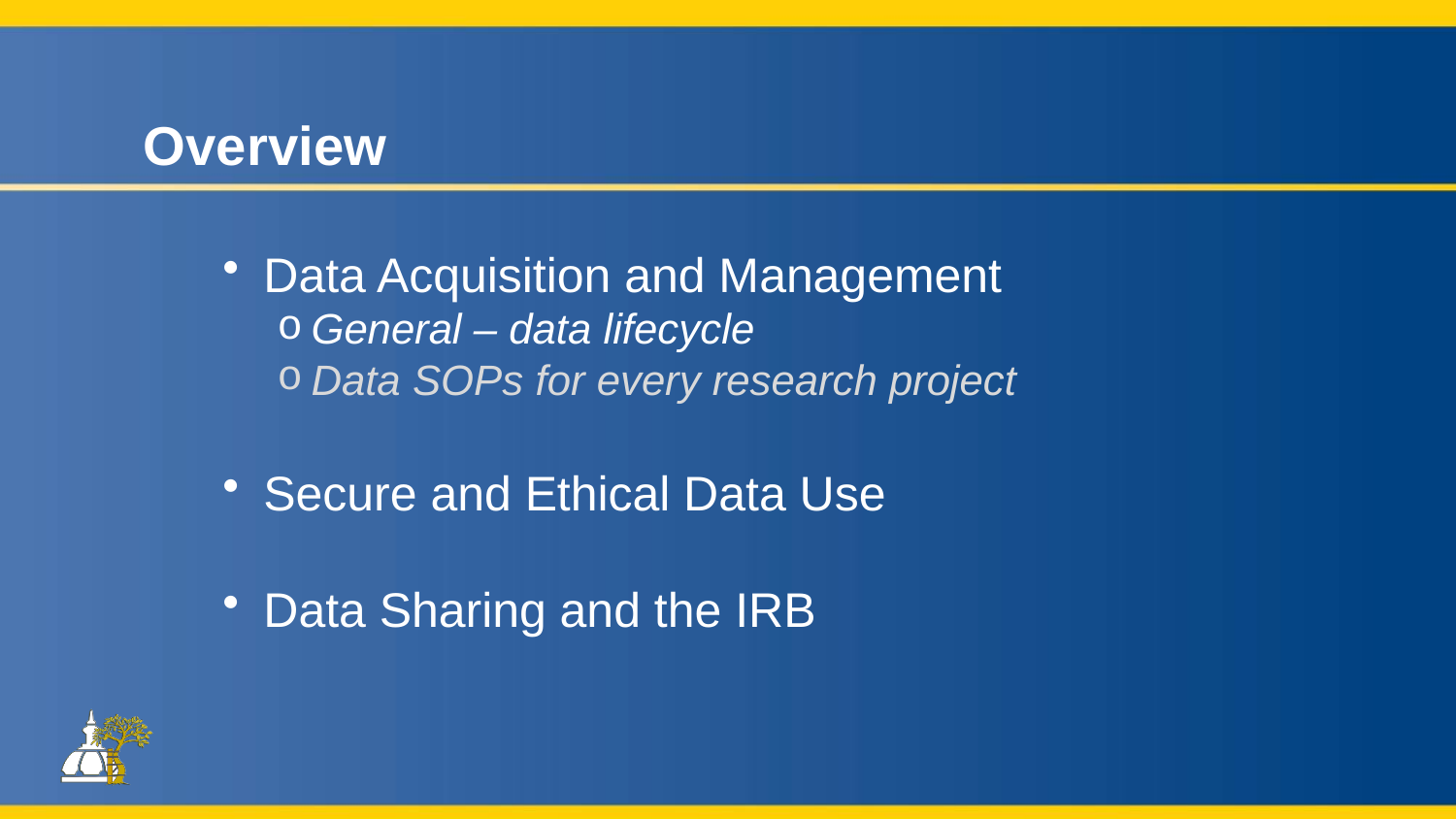

# Overview
Data Acquisition and Management
General – data lifecycle
Data SOPs for every research project

Secure and Ethical Data Use

Data Sharing and the IRB